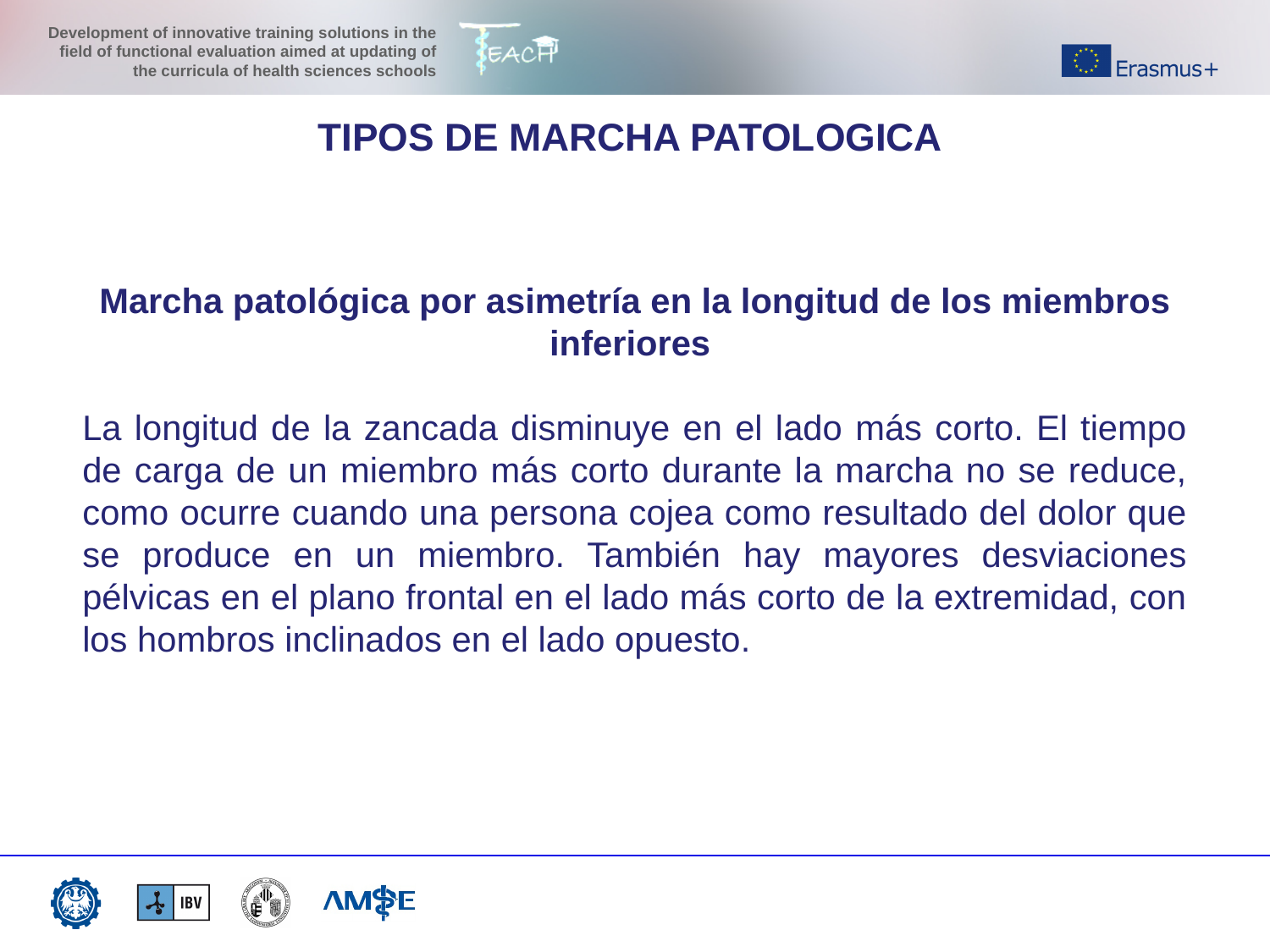

TIPOS DE MARCHA PATOLOGICA
Marcha patológica por asimetría en la longitud de los miembros inferiores

La longitud de la zancada disminuye en el lado más corto. El tiempo de carga de un miembro más corto durante la marcha no se reduce, como ocurre cuando una persona cojea como resultado del dolor que se produce en un miembro. También hay mayores desviaciones pélvicas en el plano frontal en el lado más corto de la extremidad, con los hombros inclinados en el lado opuesto.